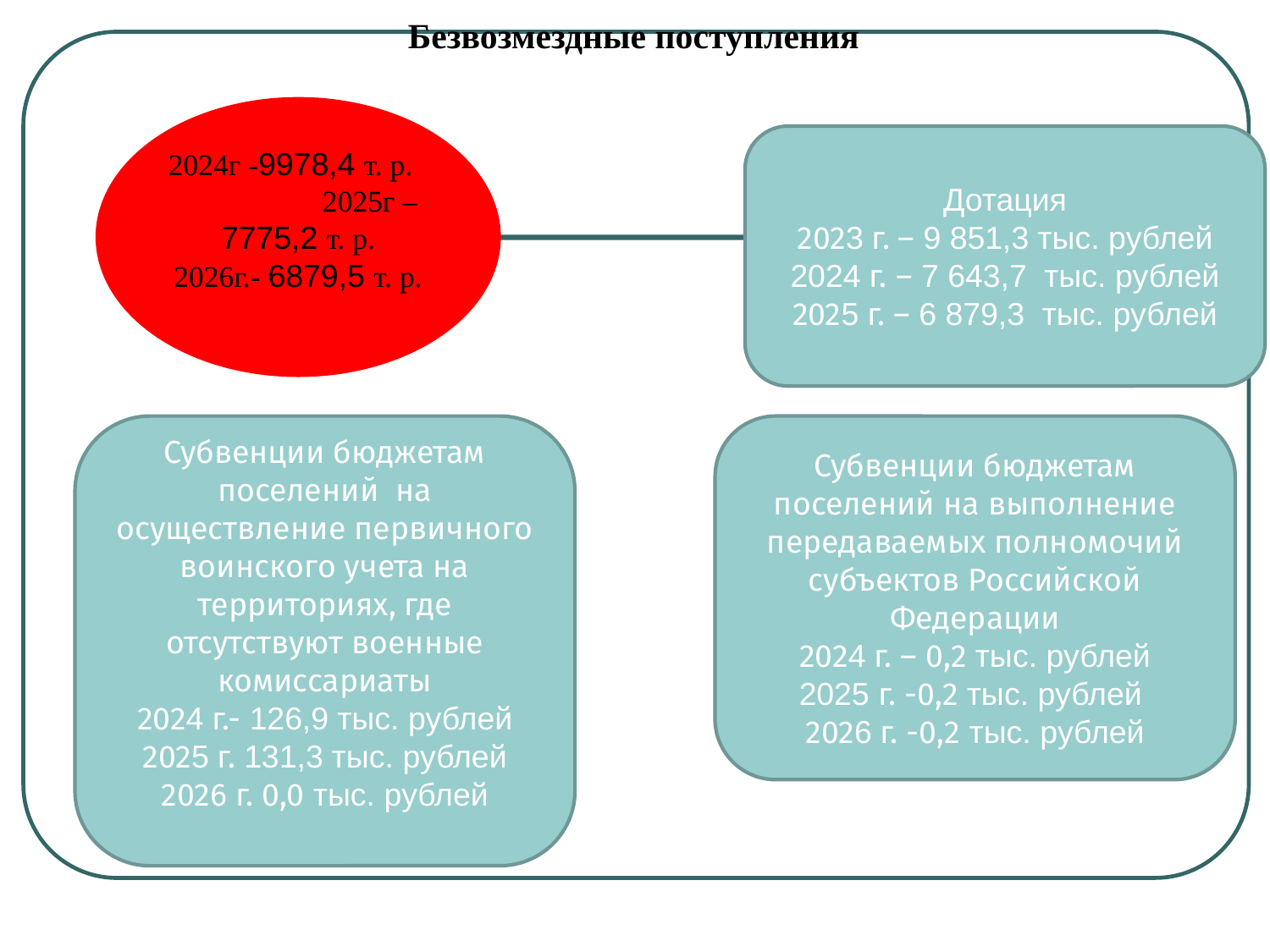

Безвозмездные поступления
2024г -9978,4 т. р.                      2025г – 7775,2 т. р.
2026г.- 6879,5 т. р.

Дотация
2023 г. – 9 851,3 тыс. рублей
2024 г. – 7 643,7  тыс. рублей 2025 г. – 6 879,3  тыс. рублей
Субвенции бюджетам поселений  на осуществление первичного воинского учета на территориях, где отсутствуют военные комиссариаты
2024 г.- 126,9 тыс. рублей 2025 г. 131,3 тыс. рублей 2026 г. 0,0 тыс. рублей

Субвенции бюджетам поселений на выполнение передаваемых полномочий субъектов Российской Федерации
2024 г. – 0,2 тыс. рублей
2025 г. -0,2 тыс. рублей
2026 г. -0,2 тыс. рублей